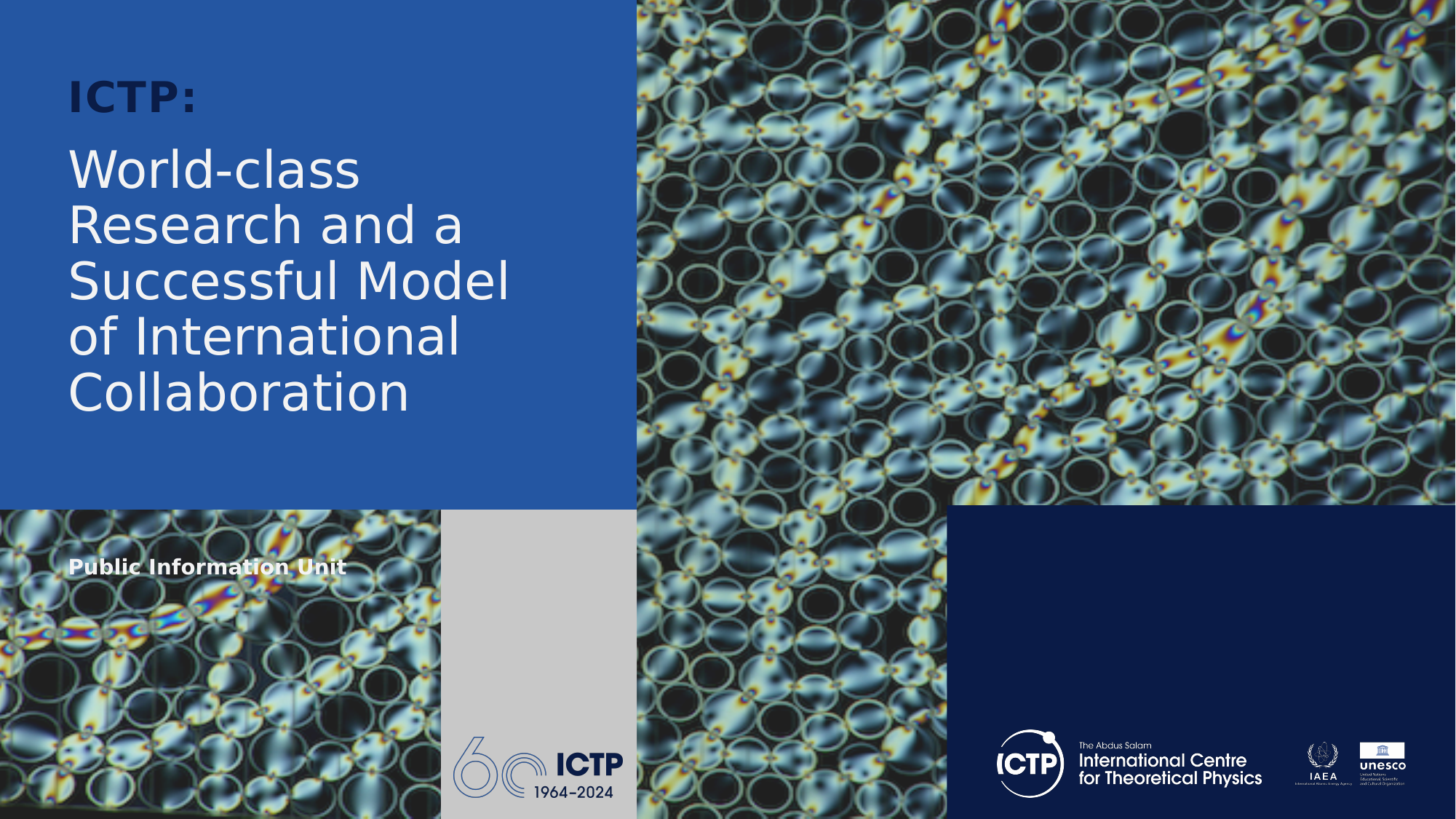

ICTP:
World-class Research and a Successful Model of International Collaboration
Public Information Unit